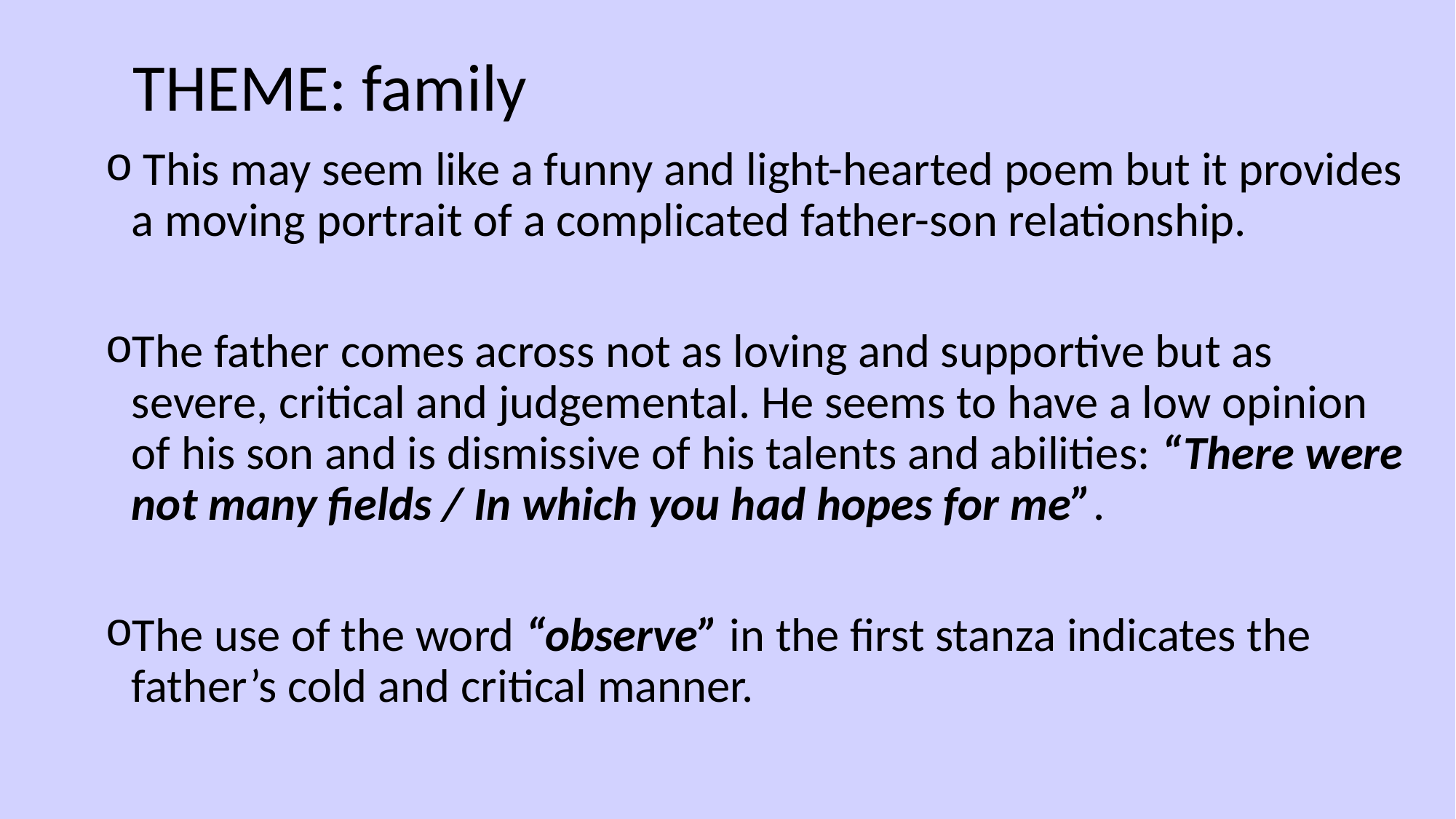

# THEME: family
 This may seem like a funny and light-hearted poem but it provides a moving portrait of a complicated father-son relationship.

The father comes across not as loving and supportive but as severe, critical and judgemental. He seems to have a low opinion of his son and is dismissive of his talents and abilities: “There were not many fields / In which you had hopes for me”.

The use of the word “observe” in the first stanza indicates the father’s cold and critical manner.